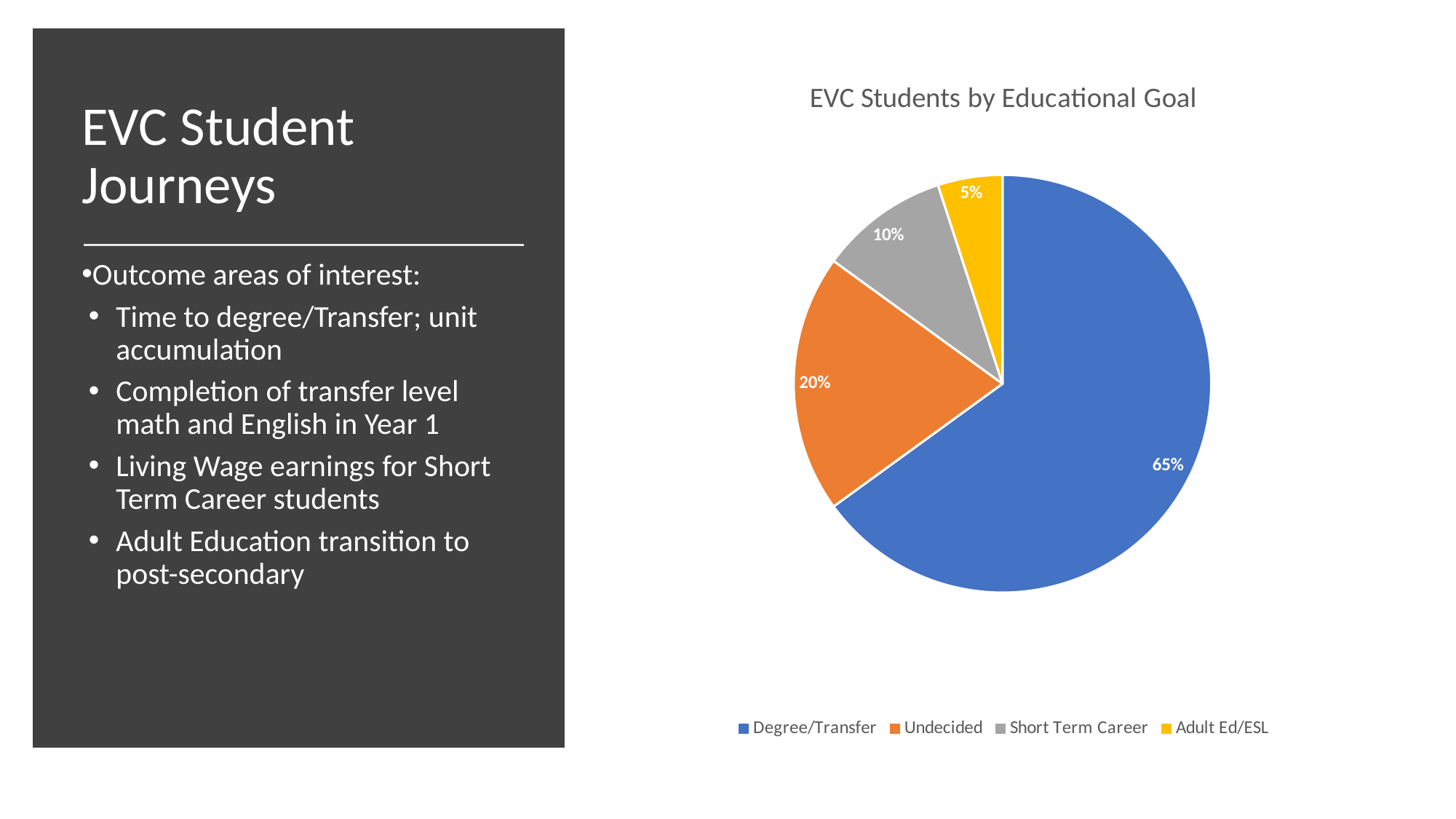

### Chart: EVC Students by Educational Goal

| Category | Educational Goal |
|---|---|
| Degree/Transfer | 0.65 |
| Undecided | 0.2 |
| Short Term Career | 0.1 |
| Adult Ed/ESL | 0.05 |
# EVC Student Journeys
Outcome areas of interest:
Time to degree/Transfer; unit accumulation
Completion of transfer level math and English in Year 1
Living Wage earnings for Short Term Career students
Adult Education transition to post-secondary